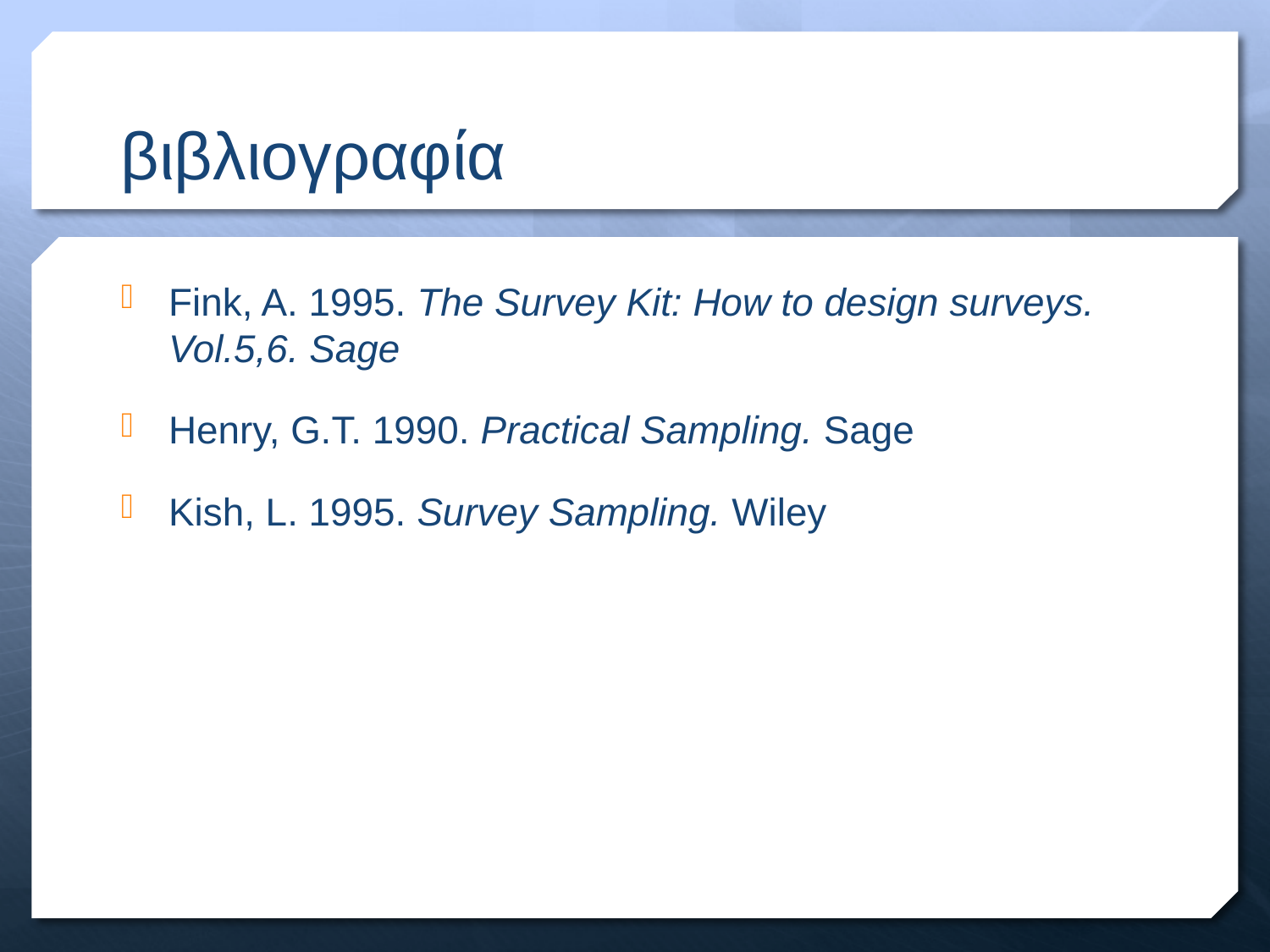

# βιβλιογραφία
Fink, A. 1995. The Survey Kit: How to design surveys. Vol.5,6. Sage
Henry, G.T. 1990. Practical Sampling. Sage
Kish, L. 1995. Survey Sampling. Wiley